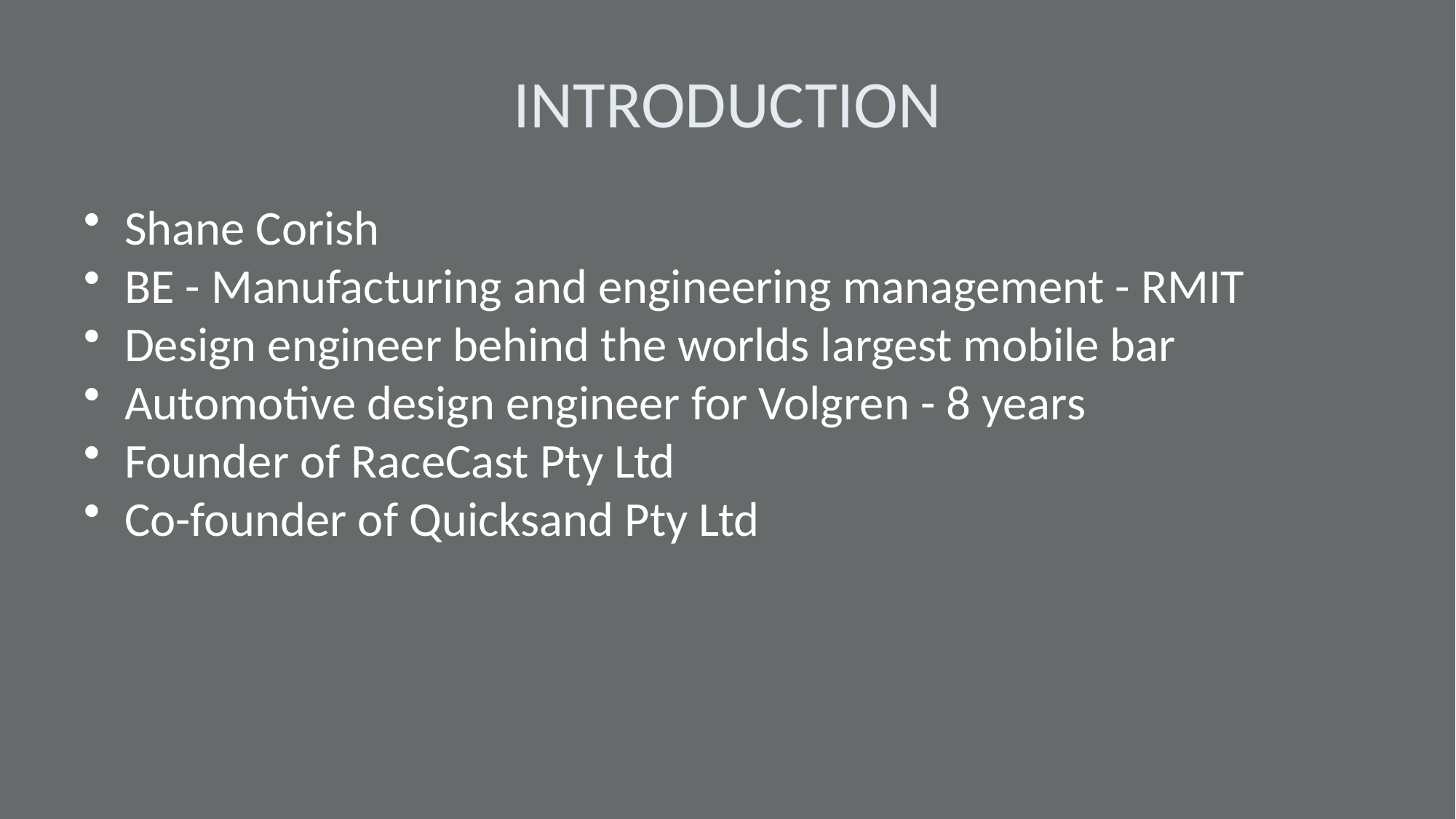

# INTRODUCTION
Shane Corish
BE - Manufacturing and engineering management - RMIT
Design engineer behind the worlds largest mobile bar
Automotive design engineer for Volgren - 8 years
Founder of RaceCast Pty Ltd
Co-founder of Quicksand Pty Ltd